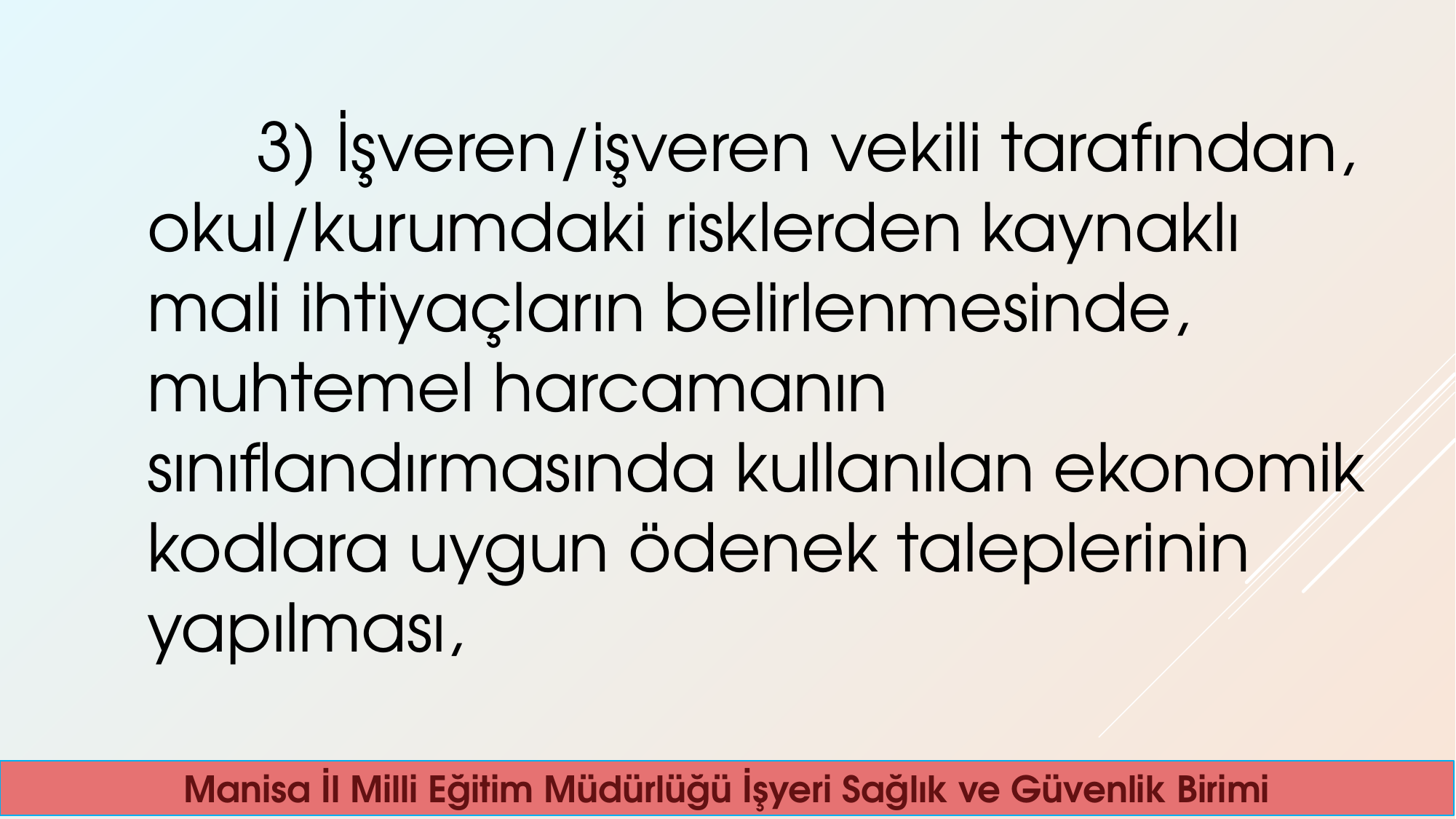

3) İşveren/işveren vekili tarafından, okul/kurumdaki risklerden kaynaklı mali ihtiyaçların belirlenmesinde, muhtemel harcamanın sınıflandırmasında kullanılan ekonomik kodlara uygun ödenek taleplerinin yapılması,
Manisa İl Milli Eğitim Müdürlüğü İşyeri Sağlık ve Güvenlik Birimi